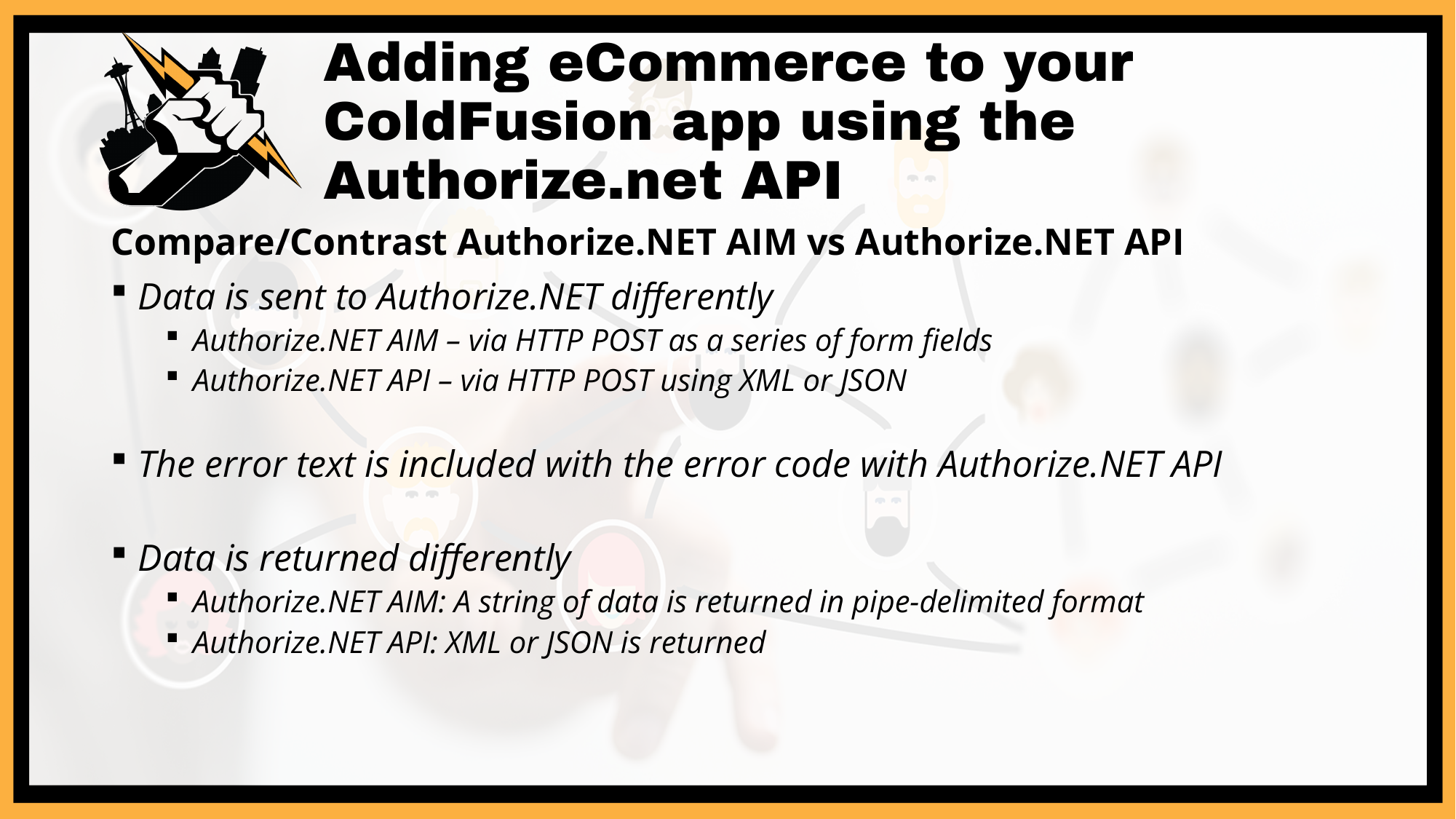

# Adding eCommerce to your ColdFusion app using the Authorize.net API
Compare/Contrast Authorize.NET AIM vs Authorize.NET API
Data is sent to Authorize.NET differently
Authorize.NET AIM – via HTTP POST as a series of form fields
Authorize.NET API – via HTTP POST using XML or JSON
The error text is included with the error code with Authorize.NET API
Data is returned differently
Authorize.NET AIM: A string of data is returned in pipe-delimited format
Authorize.NET API: XML or JSON is returned